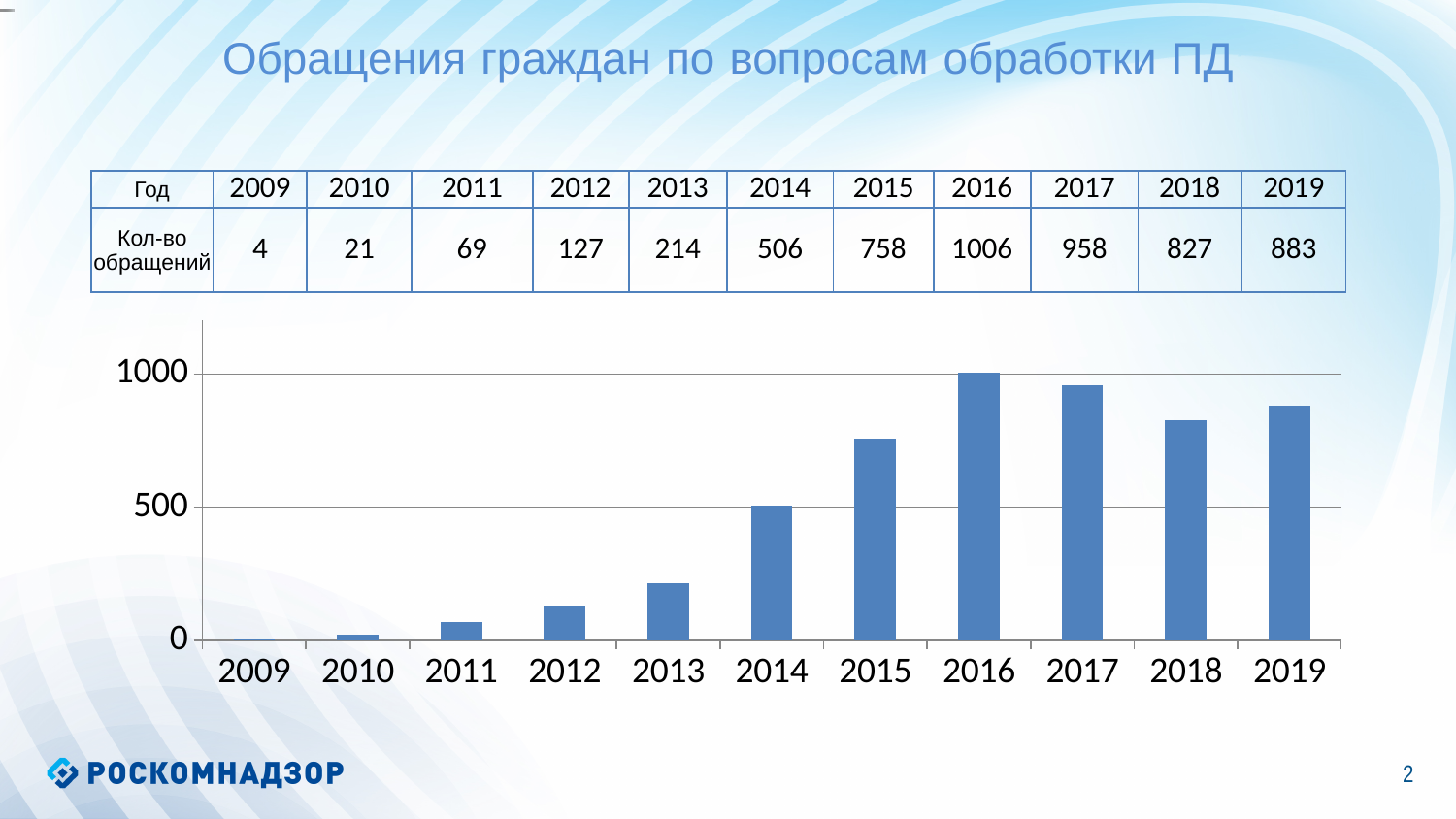

Обращения граждан по вопросам обработки ПД
| Год | 2009 | 2010 | 2011 | 2012 | 2013 | 2014 | 2015 | 2016 | 2017 | 2018 | 2019 |
| --- | --- | --- | --- | --- | --- | --- | --- | --- | --- | --- | --- |
| Кол-во обращений | 4 | 21 | 69 | 127 | 214 | 506 | 758 | 1006 | 958 | 827 | 883 |

### Chart

| Category | Количество обращений |
|---|---|
| 2009 | 4.0 |
| 2010 | 21.0 |
| 2011 | 69.0 |
| 2012 | 127.0 |
| 2013 | 214.0 |
| 2014 | 506.0 |
| 2015 | 758.0 |
| 2016 | 1006.0 |
| 2017 | 958.0 |
| 2018 | 827.0 |
| 2019 | 883.0 |
2